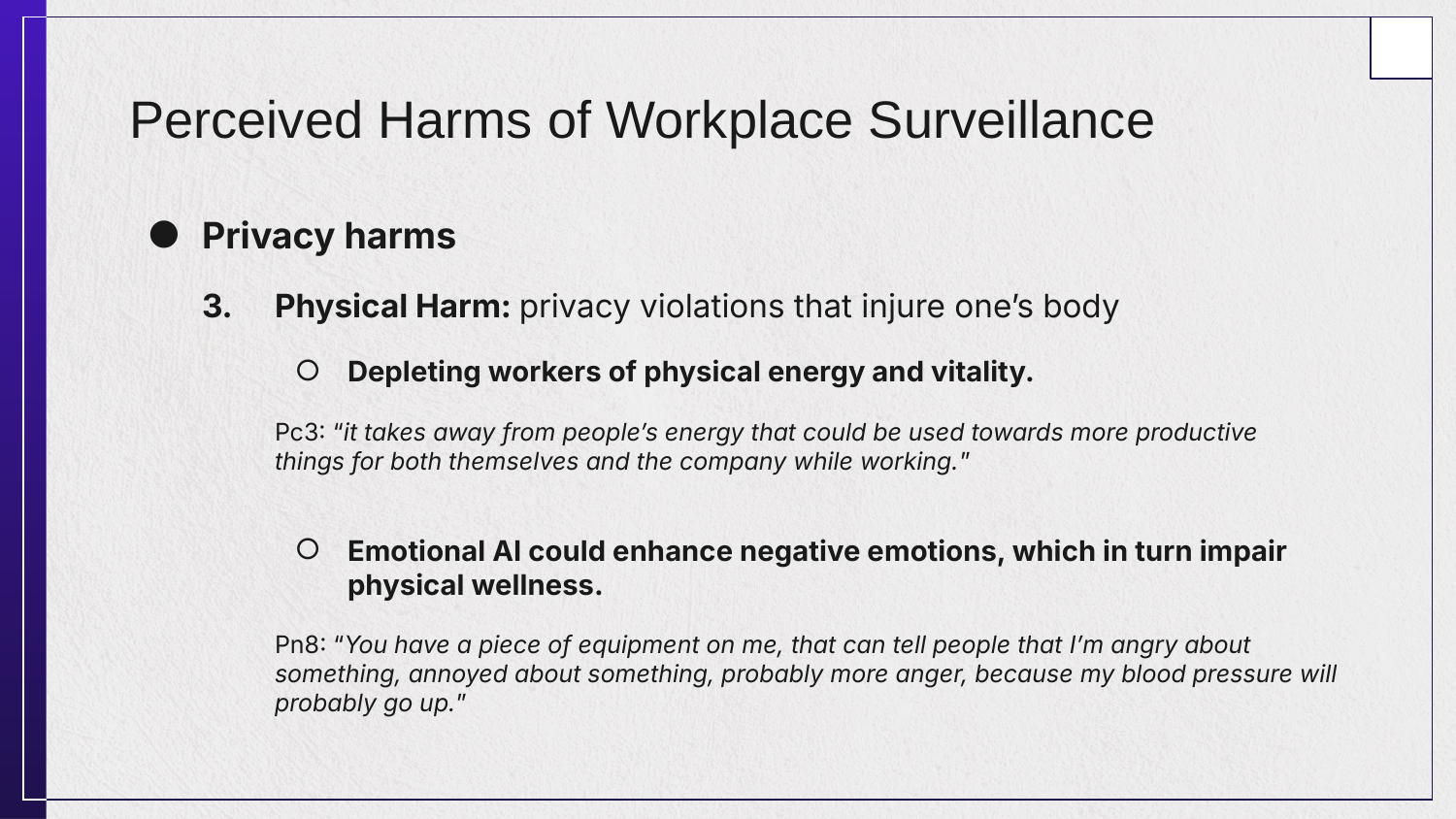

# Perceived Harms of Workplace Surveillance

Privacy harms

3. 	Physical Harm: privacy violations that injure one’s body

Depleting workers of physical energy and vitality.

Pc3: “it takes away from people’s energy that could be used towards more productive
things for both themselves and the company while working.”

Emotional AI could enhance negative emotions, which in turn impair physical wellness.

Pn8: “You have a piece of equipment on me, that can tell people that I’m angry about something, annoyed about something, probably more anger, because my blood pressure will probably go up.”